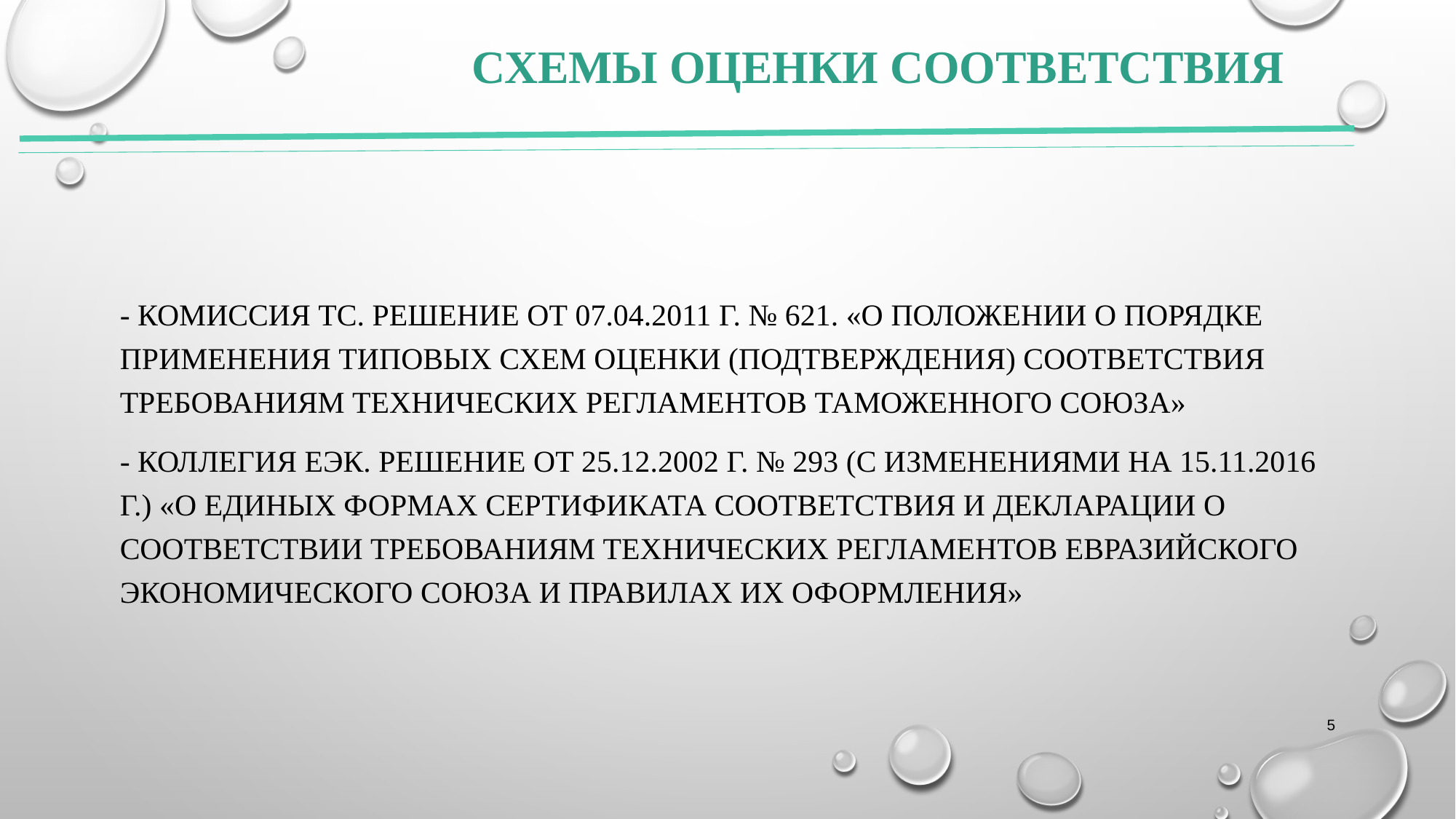

# Схемы оценки соответствия
- Комиссия ТС. Решение от 07.04.2011 г. № 621. «О Положении о порядке применения типовых схем оценки (подтверждения) соответствия требованиям технических регламентов Таможенного союза»
- Коллегия ЕЭК. Решение от 25.12.2002 г. № 293 (с изменениями на 15.11.2016 г.) «О единых формах сертификата соответствия и декларации о соответствии требованиям технических регламентов Евразийского экономического союза и правилах их оформления»
5